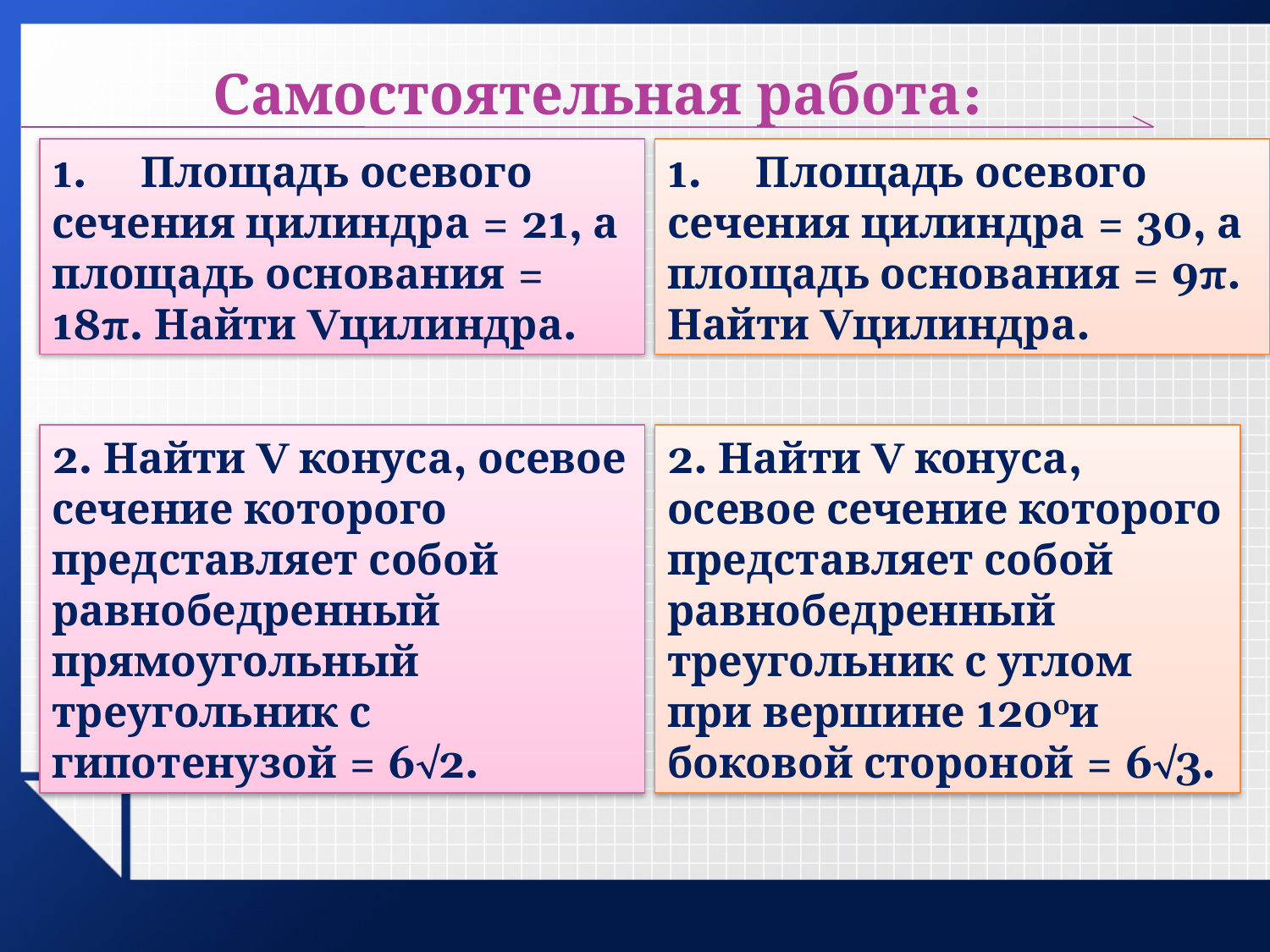

# Самостоятельная работа:
1.     Площадь осевого сечения цилиндра = 21, а площадь основания = 18π. Найти Vцилиндра.
1.     Площадь осевого сечения цилиндра = 30, а площадь основания = 9π. Найти Vцилиндра.
2. Найти V конуса, осевое сечение которого представляет собой равнобедренный прямоугольный треугольник с гипотенузой = 6√2.
2. Найти V конуса, осевое сечение которого представляет собой равнобедренный треугольник с углом при вершине 1200и боковой стороной = 6√3.